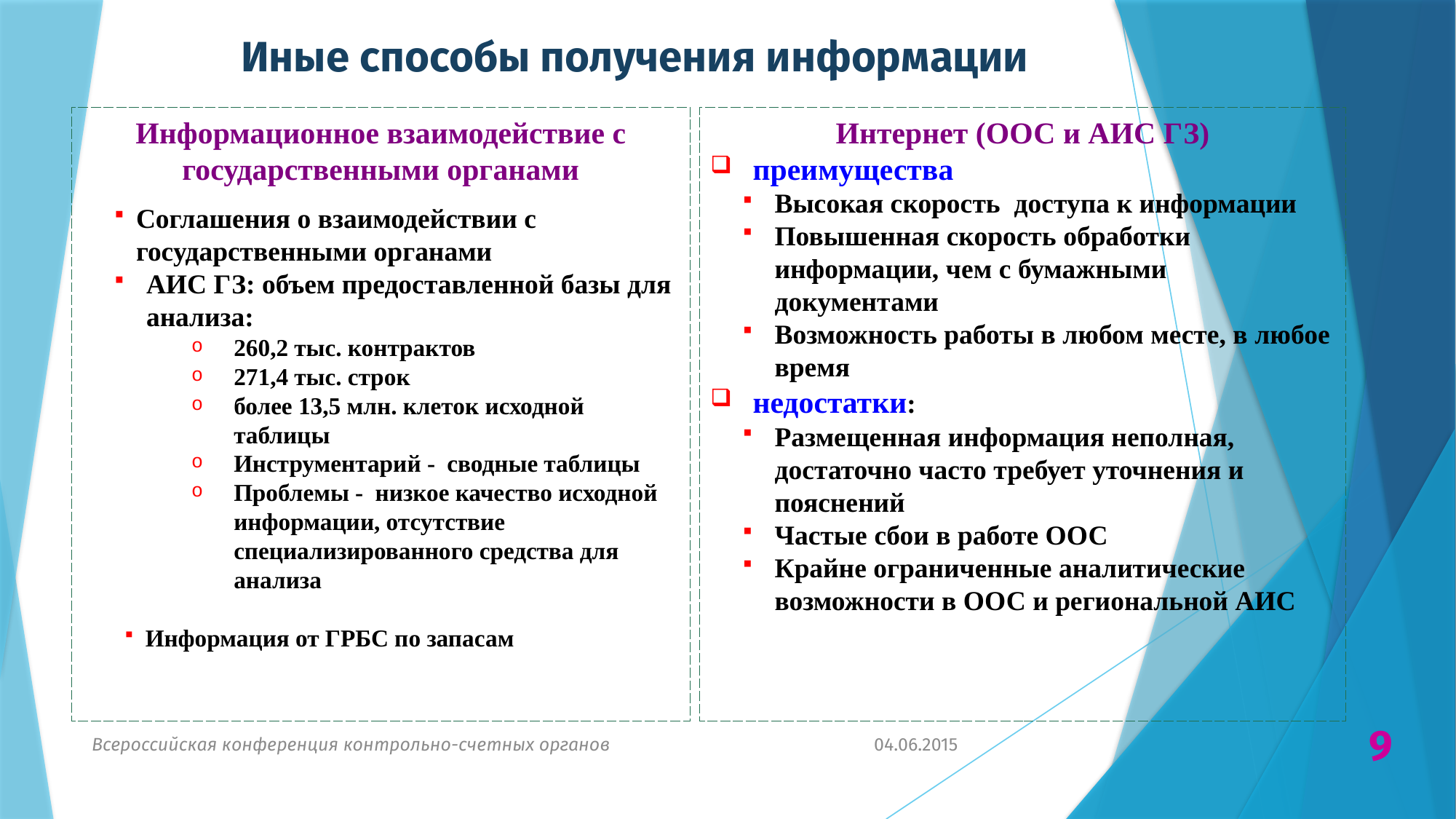

# Иные способы получения информации
Информационное взаимодействие с государственными органами
Соглашения о взаимодействии с государственными органами
АИС ГЗ: объем предоставленной базы для анализа:
260,2 тыс. контрактов
271,4 тыс. строк
более 13,5 млн. клеток исходной таблицы
Инструментарий -  сводные таблицы
Проблемы -  низкое качество исходной информации, отсутствие специализированного средства для анализа

  Информация от ГРБС по запасам

Интернет (ООС и АИС ГЗ)
преимущества
Высокая скорость  доступа к информации
Повышенная скорость обработки информации, чем с бумажными документами
Возможность работы в любом месте, в любое время
недостатки:
Размещенная информация неполная, достаточно часто требует уточнения и пояснений
Частые сбои в работе ООС
Крайне ограниченные аналитические возможности в ООС и региональной АИС

Всероссийская конференция контрольно-счетных органов
04.06.2015
9